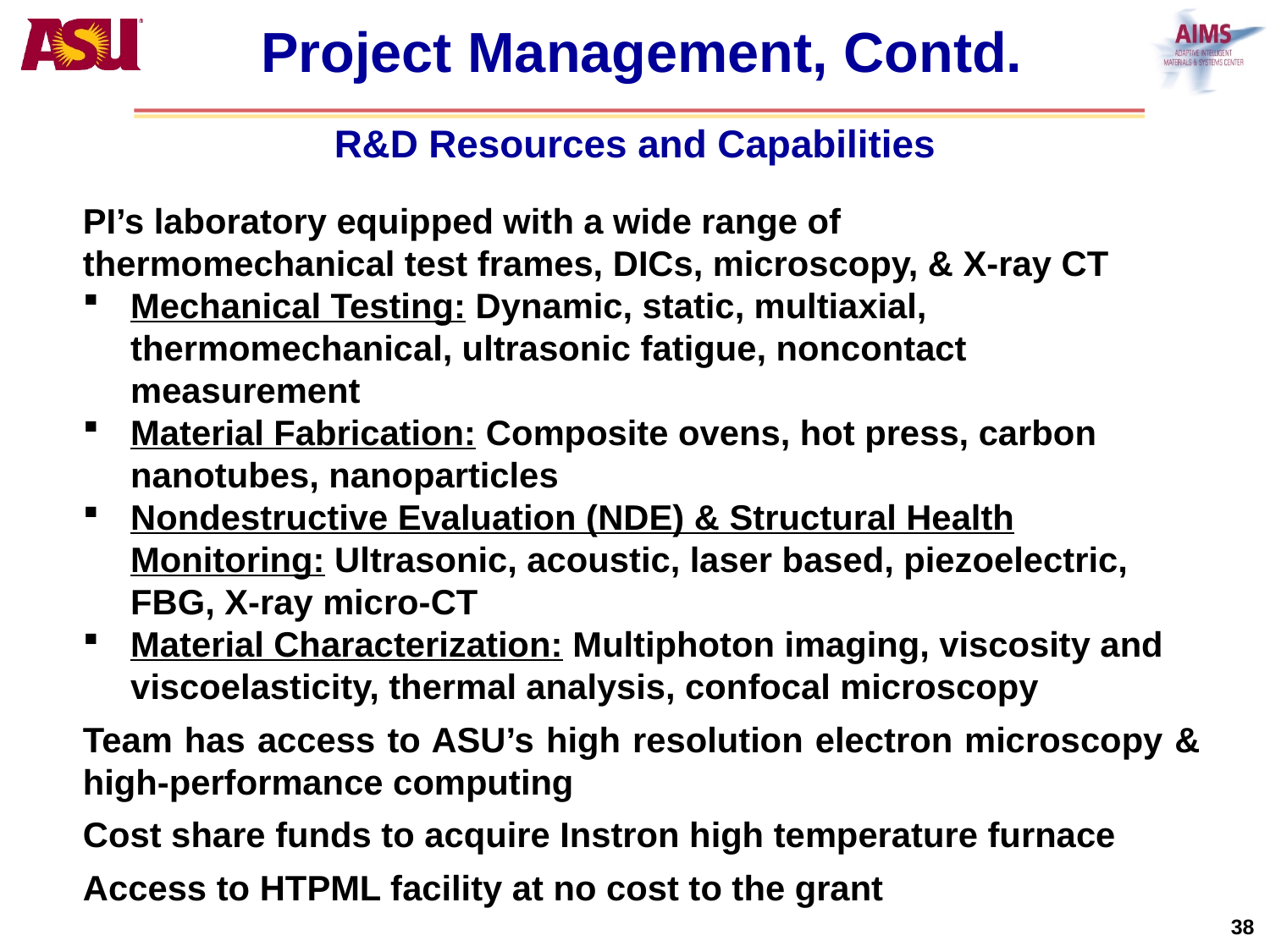

Project Management, Contd.
# R&D Resources and Capabilities
PI’s laboratory equipped with a wide range of
thermomechanical test frames, DICs, microscopy, & X-ray CT
Mechanical Testing: Dynamic, static, multiaxial, thermomechanical, ultrasonic fatigue, noncontact measurement
Material Fabrication: Composite ovens, hot press, carbon nanotubes, nanoparticles
Nondestructive Evaluation (NDE) & Structural Health Monitoring: Ultrasonic, acoustic, laser based, piezoelectric, FBG, X-ray micro-CT
Material Characterization: Multiphoton imaging, viscosity and viscoelasticity, thermal analysis, confocal microscopy
Team has access to ASU’s high resolution electron microscopy & high-performance computing
Cost share funds to acquire Instron high temperature furnace
Access to HTPML facility at no cost to the grant
38